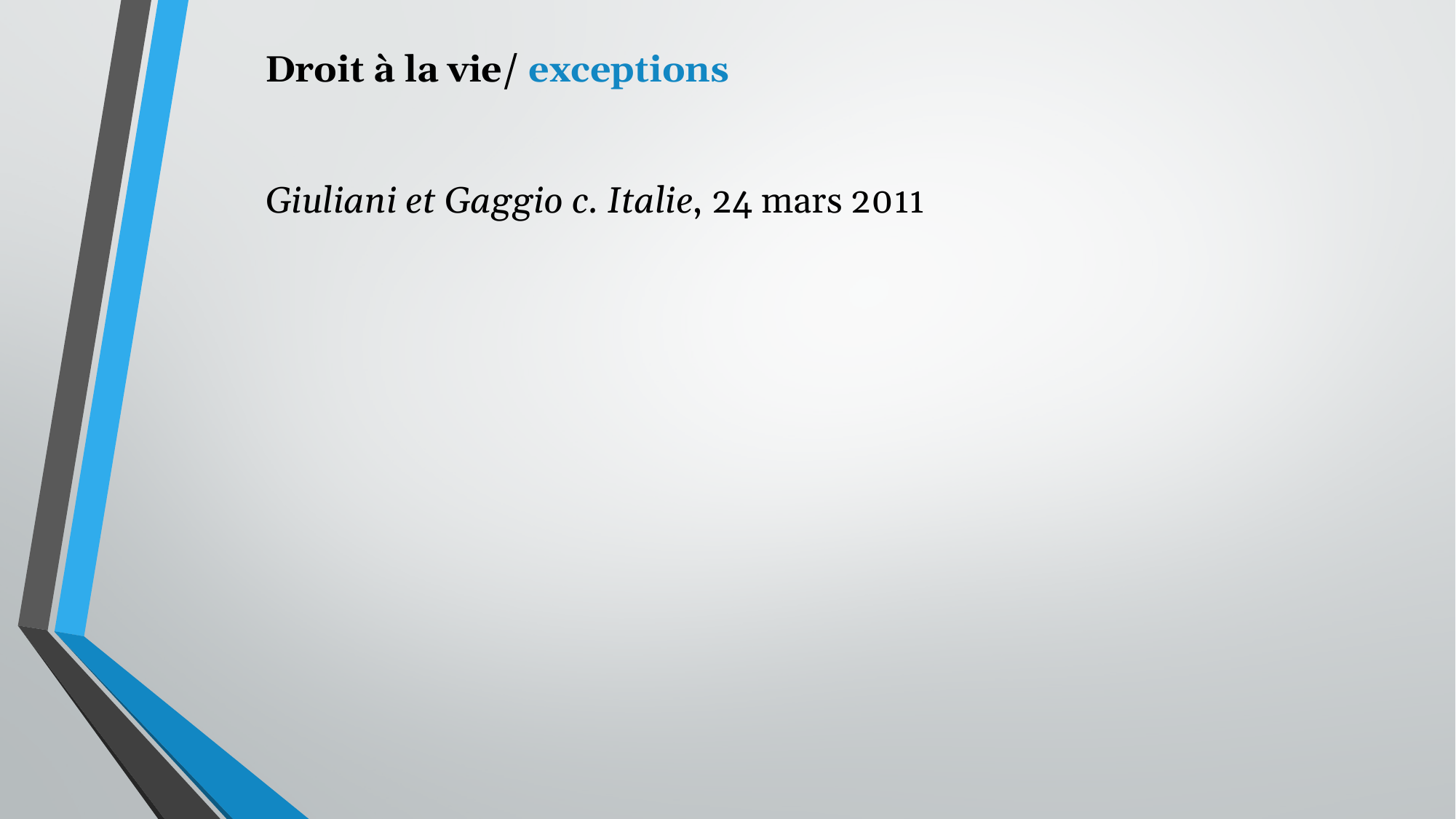

Droit à la vie/ exceptions

Giuliani et Gaggio c. Italie, 24 mars 2011